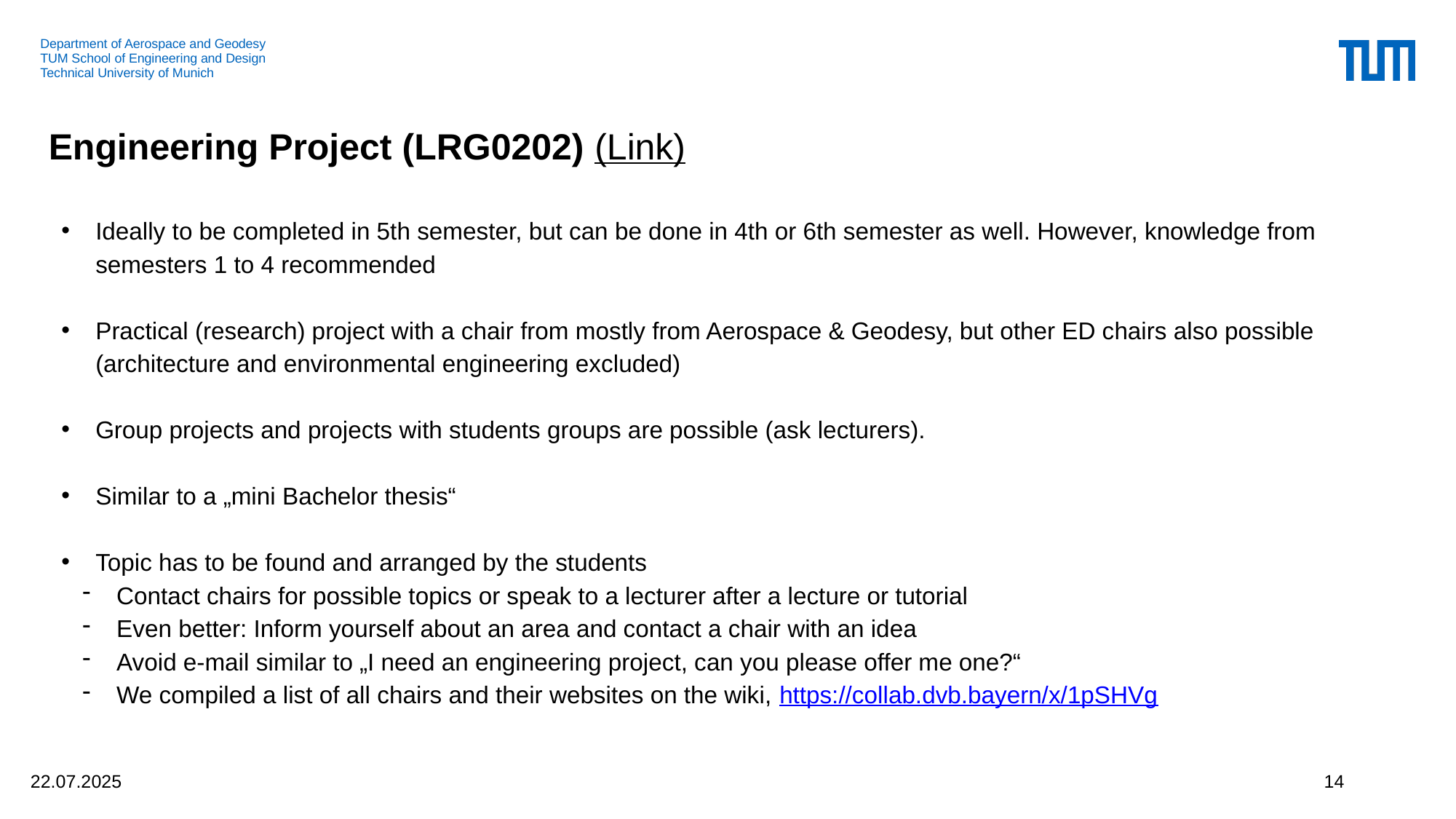

# Engineering Project (LRG0202) (Link)
Ideally to be completed in 5th semester, but can be done in 4th or 6th semester as well. However, knowledge from semesters 1 to 4 recommended

Practical (research) project with a chair from mostly from Aerospace & Geodesy, but other ED chairs also possible (architecture and environmental engineering excluded)

Group projects and projects with students groups are possible (ask lecturers).

Similar to a „mini Bachelor thesis“

Topic has to be found and arranged by the students
Contact chairs for possible topics or speak to a lecturer after a lecture or tutorial
Even better: Inform yourself about an area and contact a chair with an idea
Avoid e-mail similar to „I need an engineering project, can you please offer me one?“
We compiled a list of all chairs and their websites on the wiki, https://collab.dvb.bayern/x/1pSHVg
22.07.2025
14